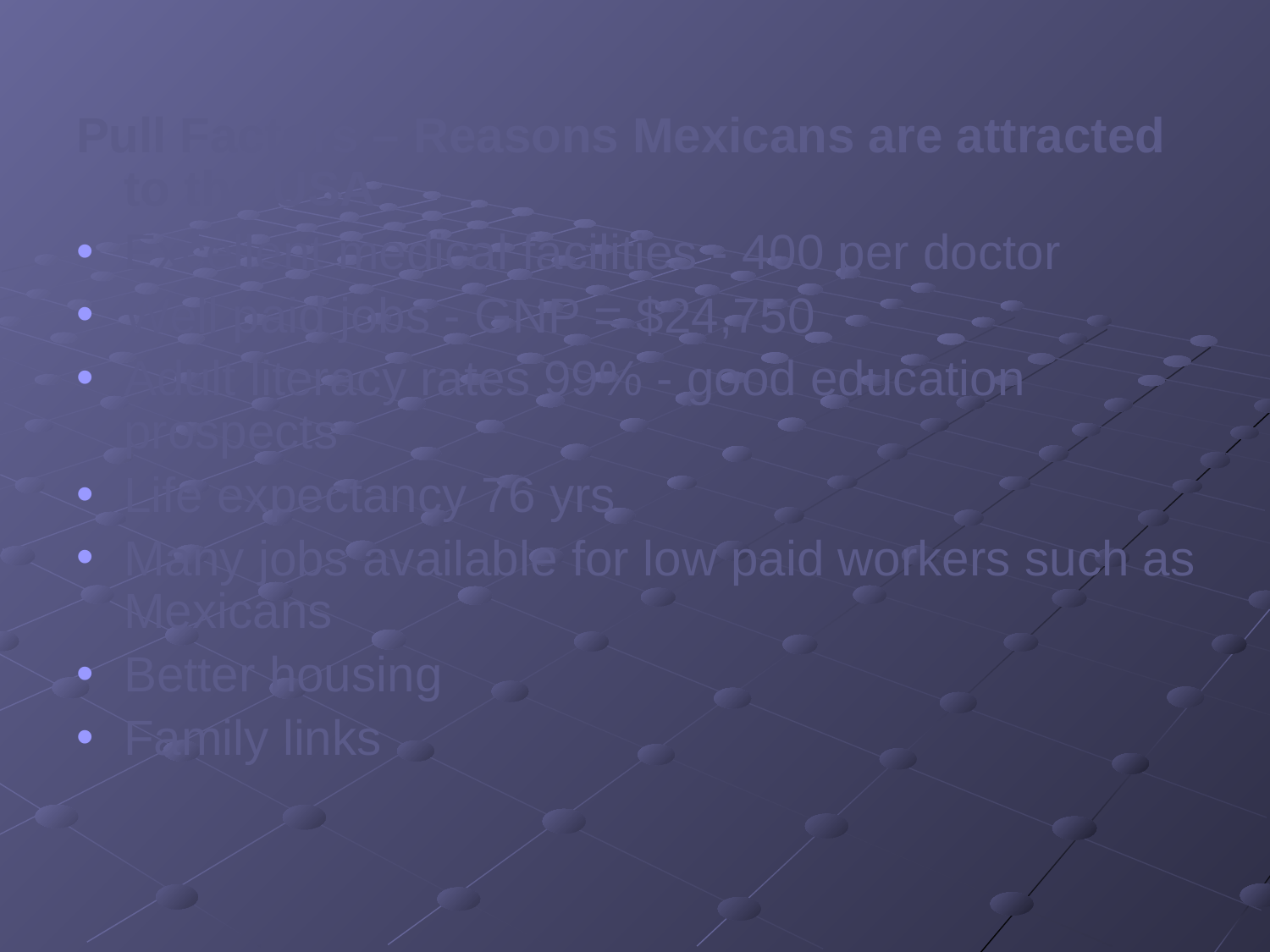

Pull Factors – Reasons Mexicans are attracted to the USA
Excellent medical facilities - 400 per doctor
Well paid jobs - GNP = $24,750
Adult literacy rates 99% - good education prospects
Life expectancy 76 yrs
Many jobs available for low paid workers such as Mexicans
Better housing
Family links